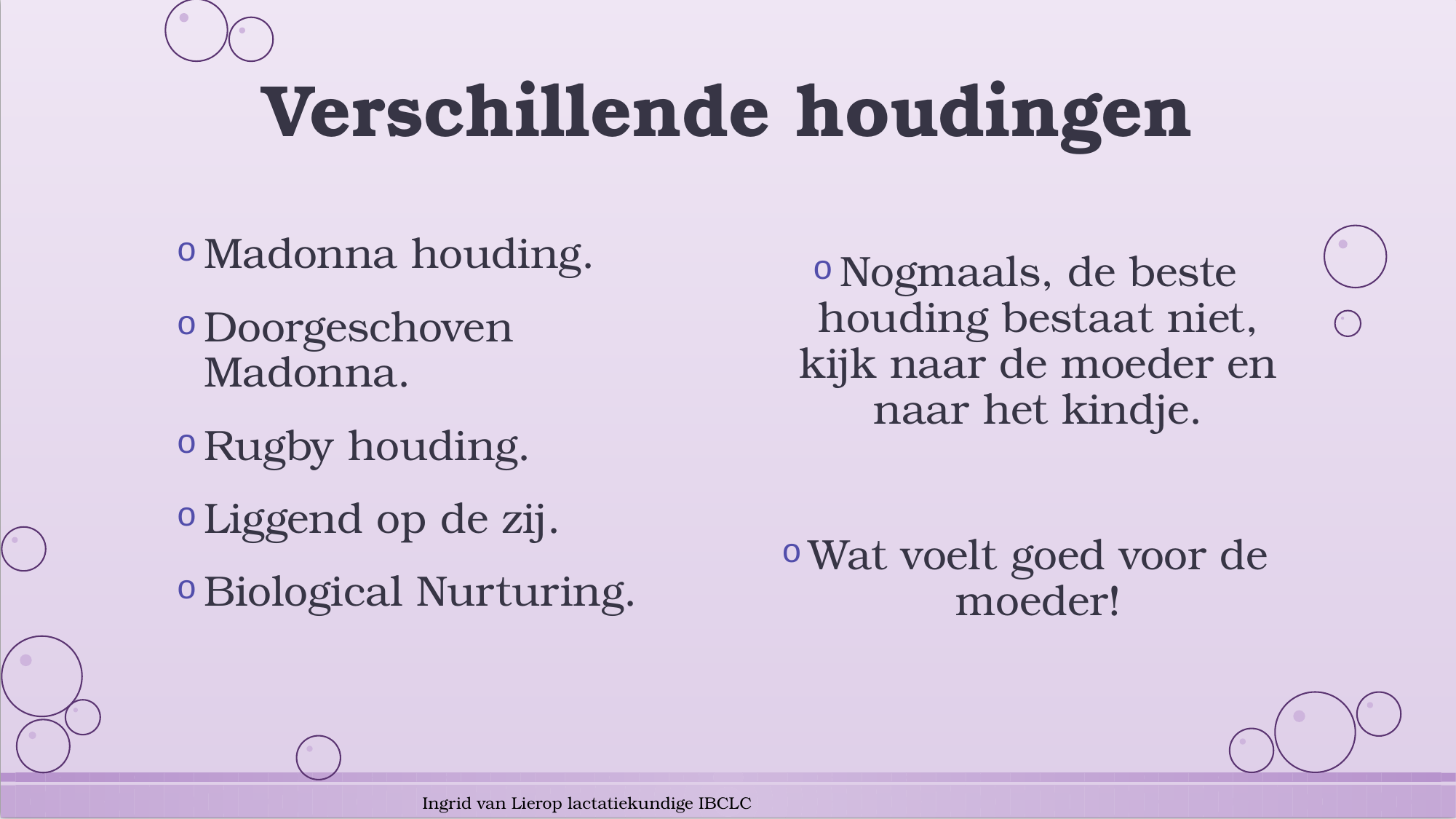

# Verschillende houdingen
Madonna houding.
Doorgeschoven Madonna.
Rugby houding.
Liggend op de zij.
Biological Nurturing.
Nogmaals, de beste houding bestaat niet, kijk naar de moeder en naar het kindje.

Wat voelt goed voor de moeder!
Ingrid van Lierop lactatiekundige IBCLC